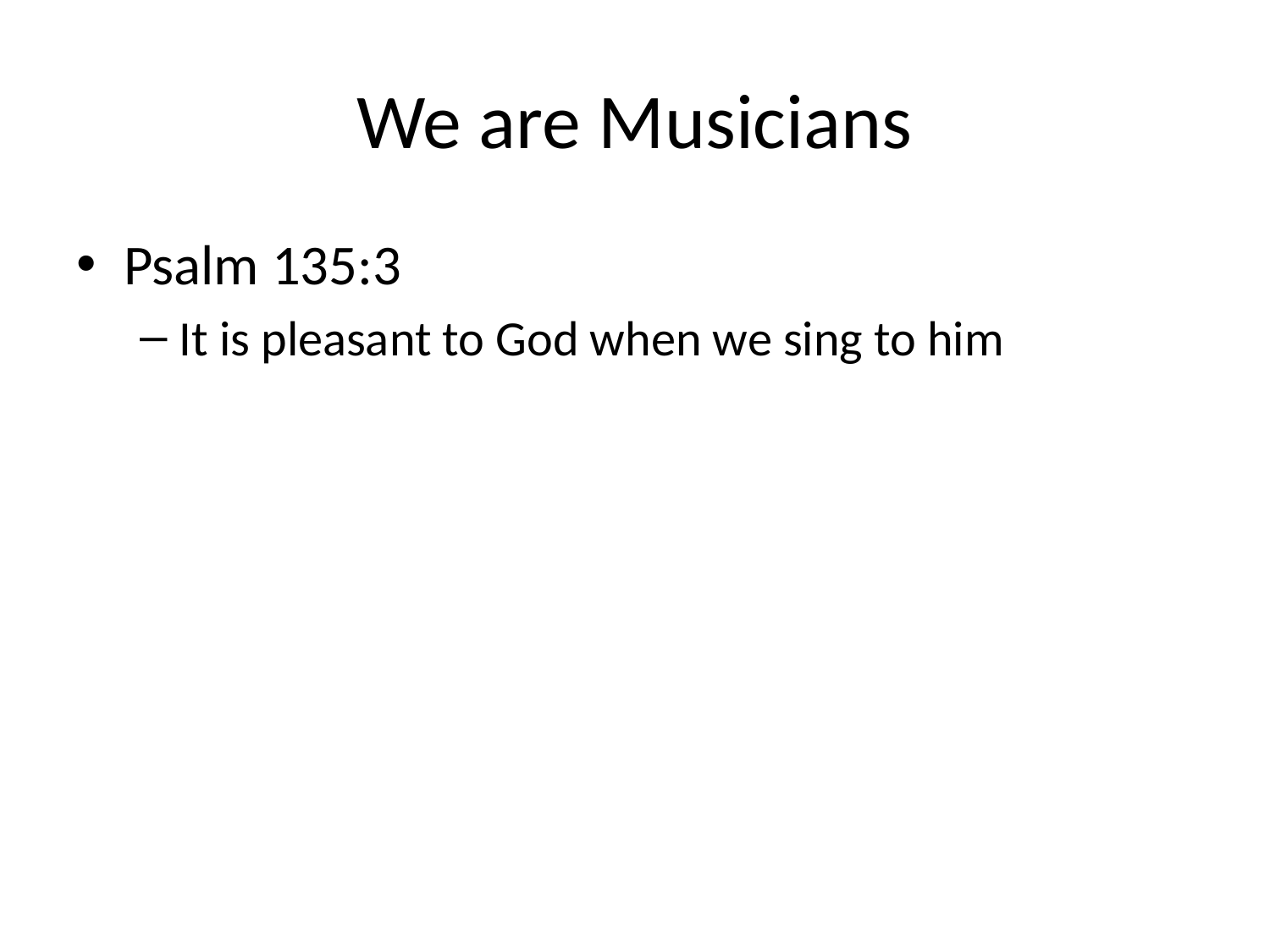

# We are Musicians
Psalm 135:3
It is pleasant to God when we sing to him